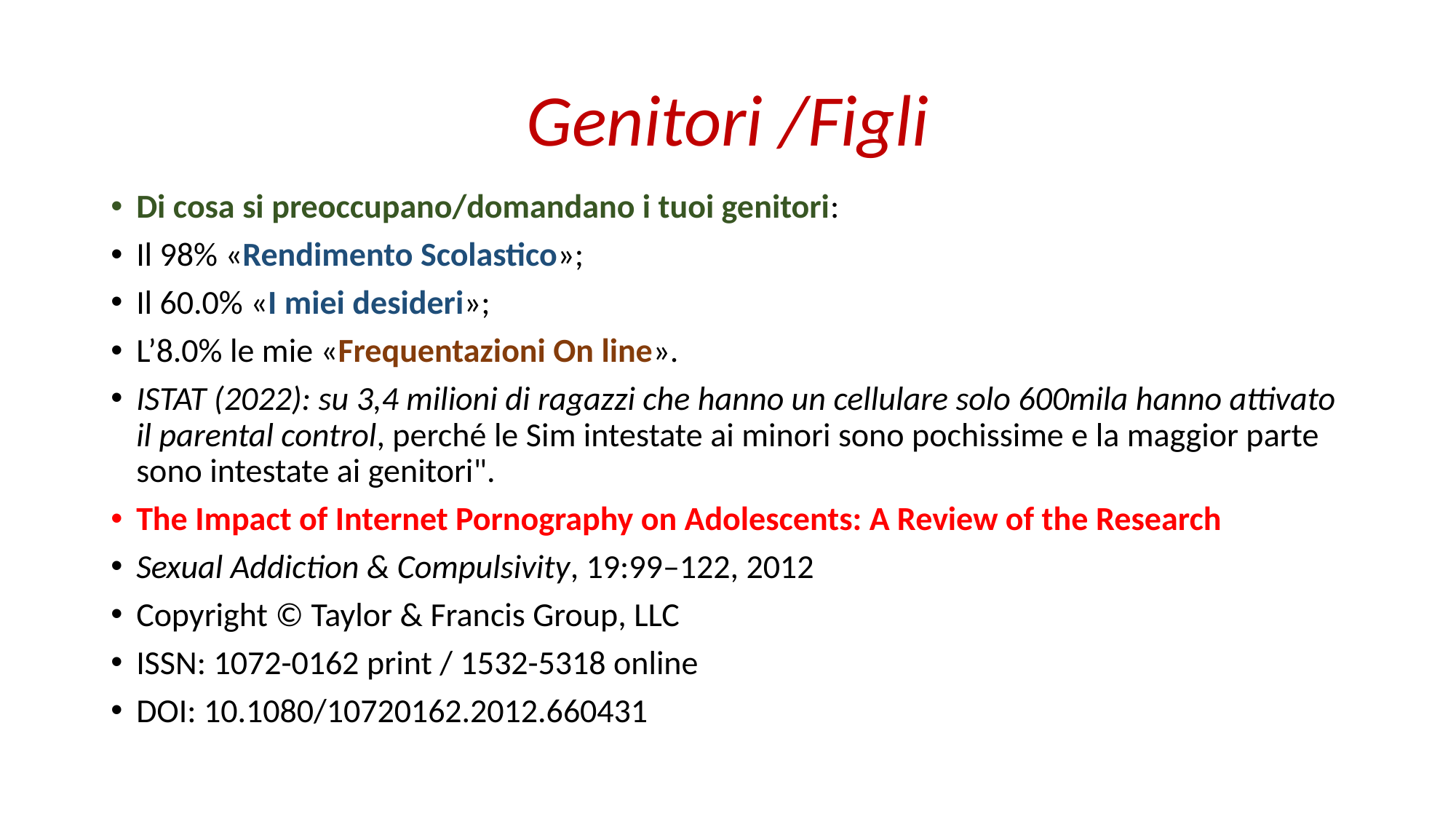

# Genitori /Figli
Di cosa si preoccupano/domandano i tuoi genitori:
Il 98% «Rendimento Scolastico»;
Il 60.0% «I miei desideri»;
L’8.0% le mie «Frequentazioni On line».
ISTAT (2022): su 3,4 milioni di ragazzi che hanno un cellulare solo 600mila hanno attivato il parental control, perché le Sim intestate ai minori sono pochissime e la maggior parte sono intestate ai genitori".
The Impact of Internet Pornography on Adolescents: A Review of the Research
Sexual Addiction & Compulsivity, 19:99–122, 2012
Copyright © Taylor & Francis Group, LLC
ISSN: 1072-0162 print / 1532-5318 online
DOI: 10.1080/10720162.2012.660431